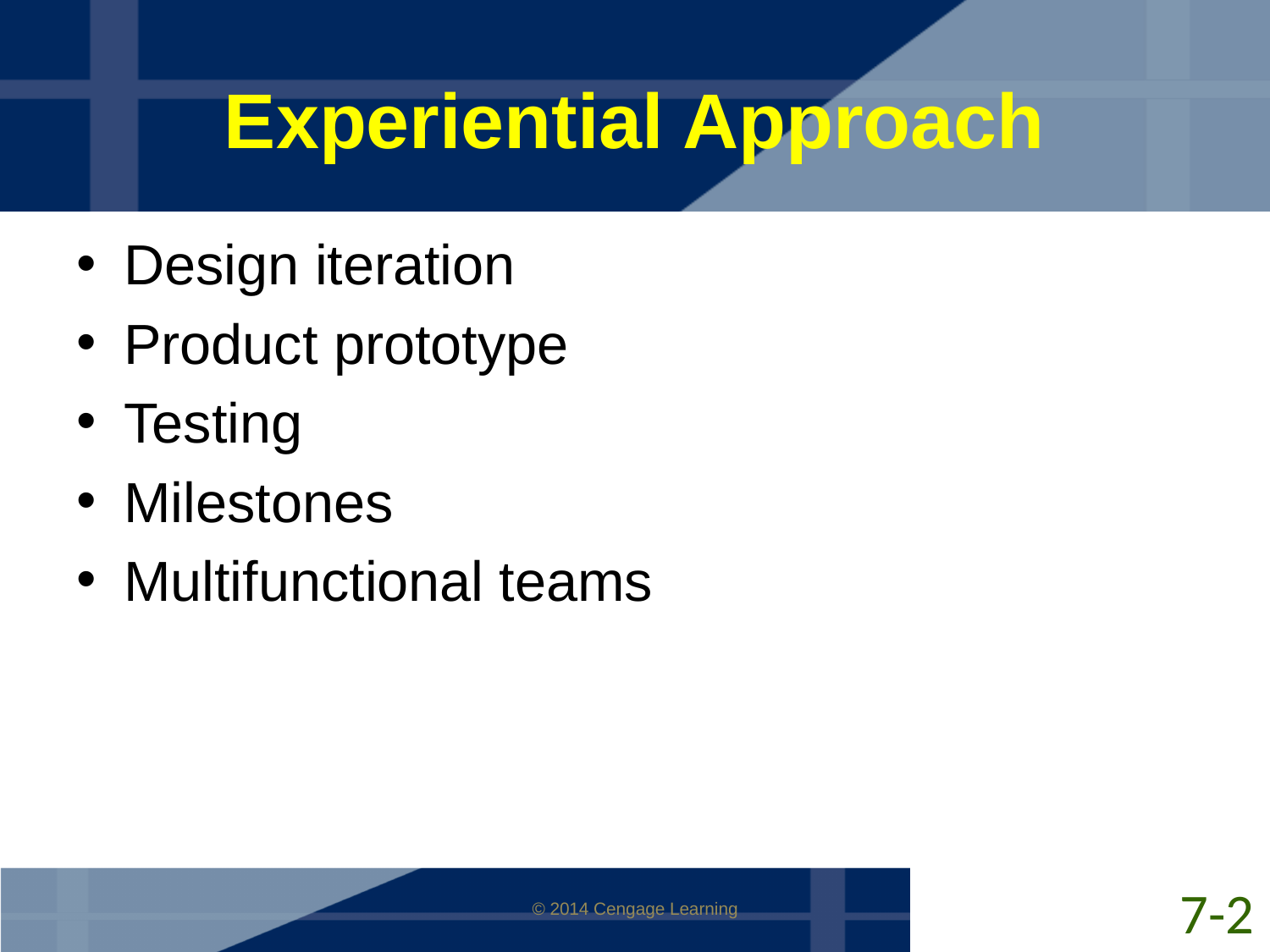

# Experiential Approach
Design iteration
Product prototype
Testing
Milestones
Multifunctional teams

7-2
© 2014 Cengage Learning